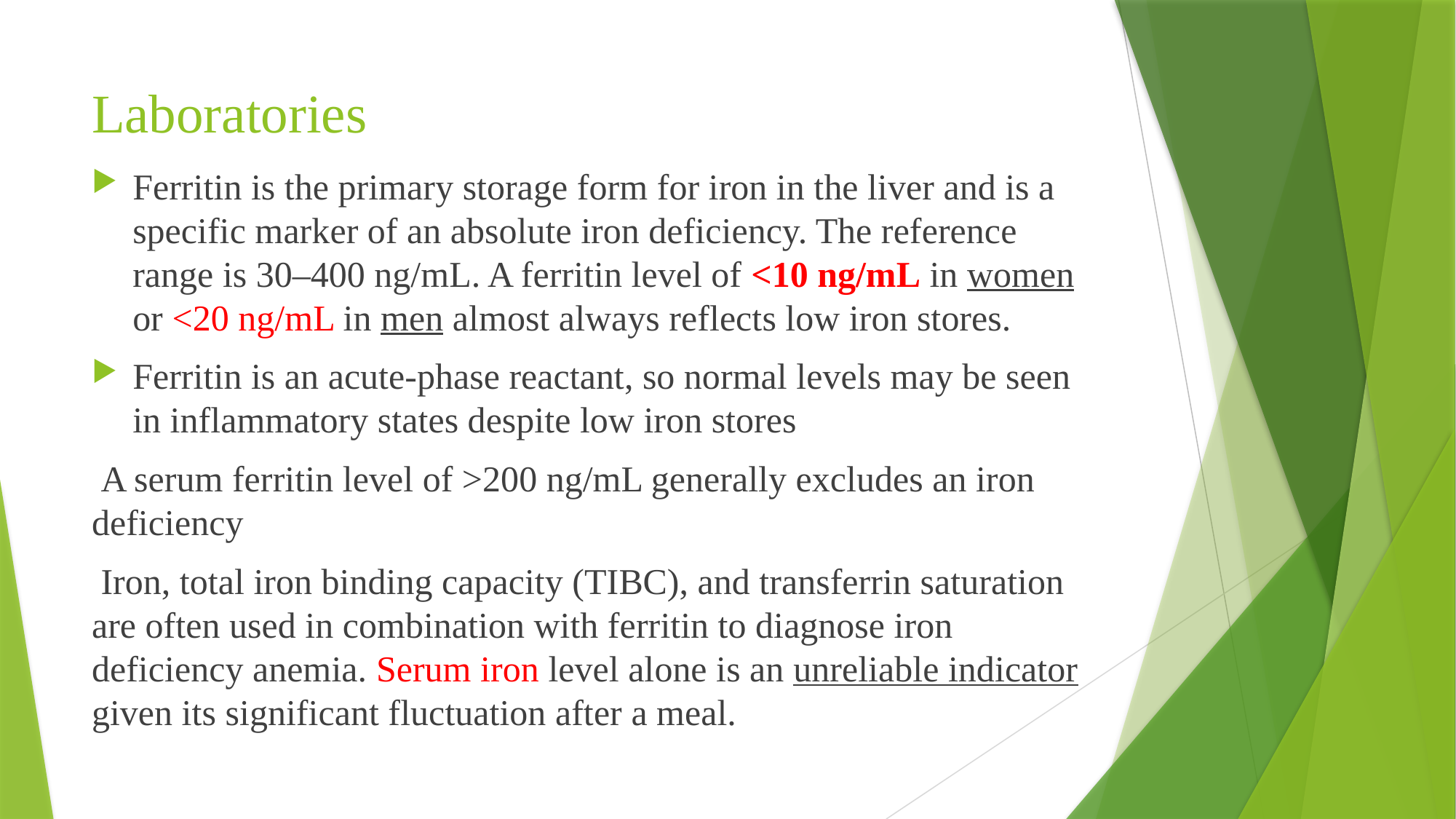

# Laboratories
Ferritin is the primary storage form for iron in the liver and is a specific marker of an absolute iron deficiency. The reference range is 30–400 ng/mL. A ferritin level of <10 ng/mL in women or <20 ng/mL in men almost always reflects low iron stores.
Ferritin is an acute-phase reactant, so normal levels may be seen in inflammatory states despite low iron stores
 A serum ferritin level of >200 ng/mL generally excludes an iron deficiency
 Iron, total iron binding capacity (TIBC), and transferrin saturation are often used in combination with ferritin to diagnose iron deficiency anemia. Serum iron level alone is an unreliable indicator given its significant fluctuation after a meal.